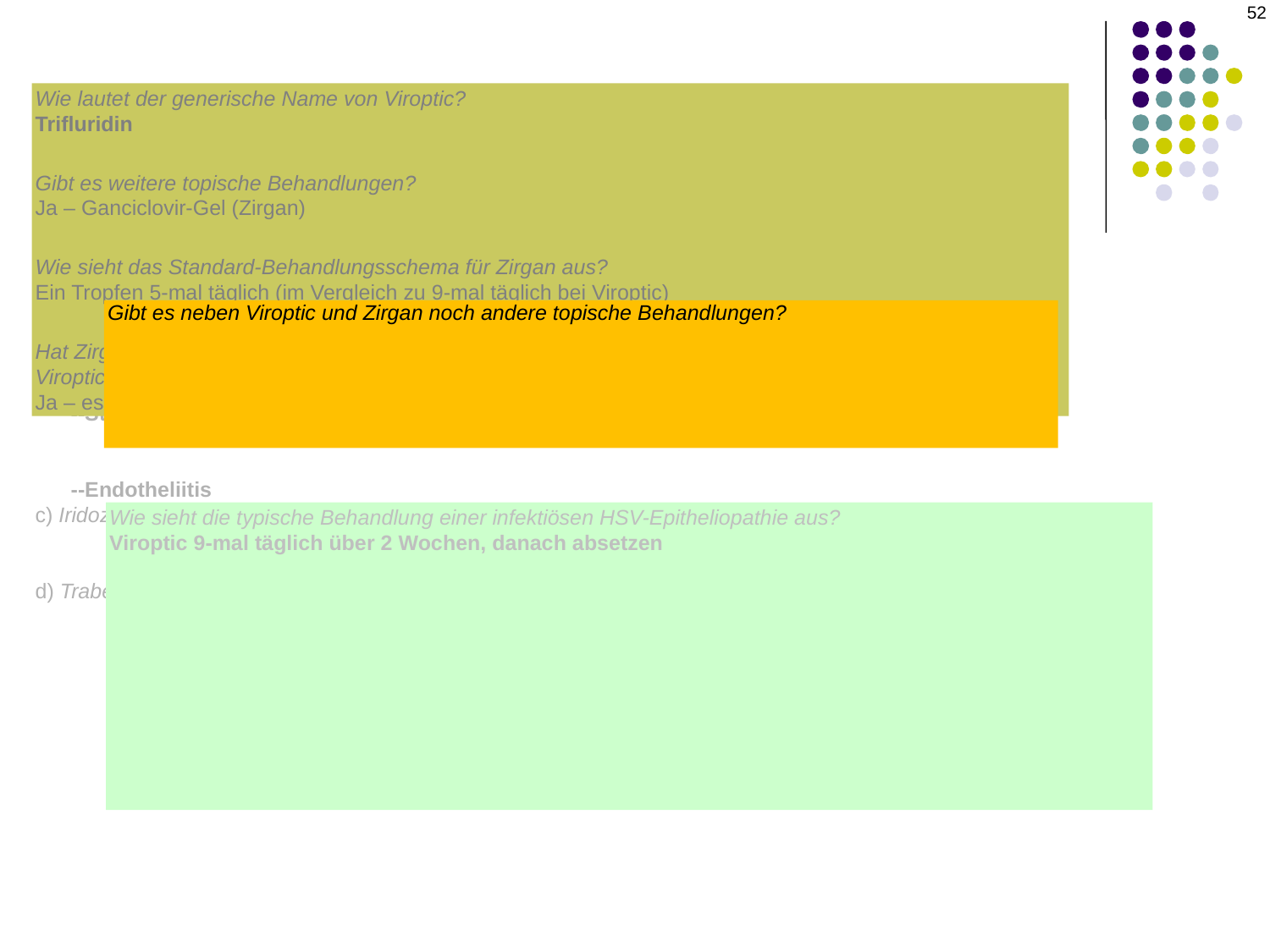

52
# Anteriore HSV-Erkrankung
Wie lautet der generische Name von Viroptic?
Trifluridin

Gibt es weitere topische Behandlungen?
Ja – Ganciclovir-Gel (Zirgan)

Wie sieht das Standard-Behandlungsschema für Zirgan aus?
Ein Tropfen 5-mal täglich (im Vergleich zu 9-mal täglich bei Viroptic)

Hat Zirgan, abgesehen von dem weniger aufwendigen Dosierungsschema, noch weitere Vorteile gegenüber Viroptic?
Ja – es ist wahrscheinlich weniger toxisch für das Hornhautepithel
1) Primäre Augenerkrankung
--In der Regel eine einseitige Blepharokonjunktivitis
   --Zeigt sich durch Bläschen/Geschwüre am Lidrand und bulbäre konjunktivale Ulcerationen

2) Rezidivierende Augenerkrankung
a) Blepharokonjunktivitis: Ähnlich wie die primäre Erkrankung
b) Keratitis
      --Epithelial: Beschwerden über Fremdkörpergefühl. Klassisches Zeichen: Dendriten
      --Stromal
         --Interstitiell: Sieht aus wie eine Narbe (trüb, ohne darüberliegende Epitheldefekte)
         --Nekrotisierend: Sieht aus wie ein Geschwür (eitrig, mit einem darüberliegenden Epitheldefekt)
      --Endotheliitis (auch bekannt als disciforme Keratitis): Zeigt sich als scheibenförmiger ödematöser Bereich mit KP
c) Iridozyklitis
  --Kann granulomatös oder nicht-granulomatös sein
  --Klassisches Zeichen: fleckige Durchleuchtungsdefekte der Iris
d) Trabekulitis
  --Zeigt sich durch einseitig erhöhten Augeninnendruck
Gibt es neben Viroptic und Zirgan noch andere topische Behandlungen?
Acyclovir-Salbe ist in Europa erhältlich, nicht jedoch in den USA

Ist etwas in der therapeutischen Pipeline in Vorbereitung?
Weit vorne in der Pipeline befindet sich eine Klasse von Medikamenten, die als Helikase-Primase-Inhibitoren bezeichnet werden
Wie sieht die typische Behandlung einer infektiösen HSV-Epitheliopathie aus?
Viroptic 9-mal täglich über 2 Wochen, danach absetzen

Welche schwerwiegenden Folgen drohen dem Patienten, wenn Sie Viroptic nicht verschreiben?
Nichts. Die HSV-Epitheliopathie ist selbstlimitierend; die Behandlung verkürzt den Krankheitsverlauf

Warum müssen Sie Viroptic nach 2 Wochen absetzen?
Es ist für gesundes und/oder heilendes Epithel ziemlich toxisch

Welche alternative antivirale Behandlung umgeht das Risiko einer Epitheltoxizität vollständig?
PO ACA – es ist genauso wirksam wie topisches Viroptic